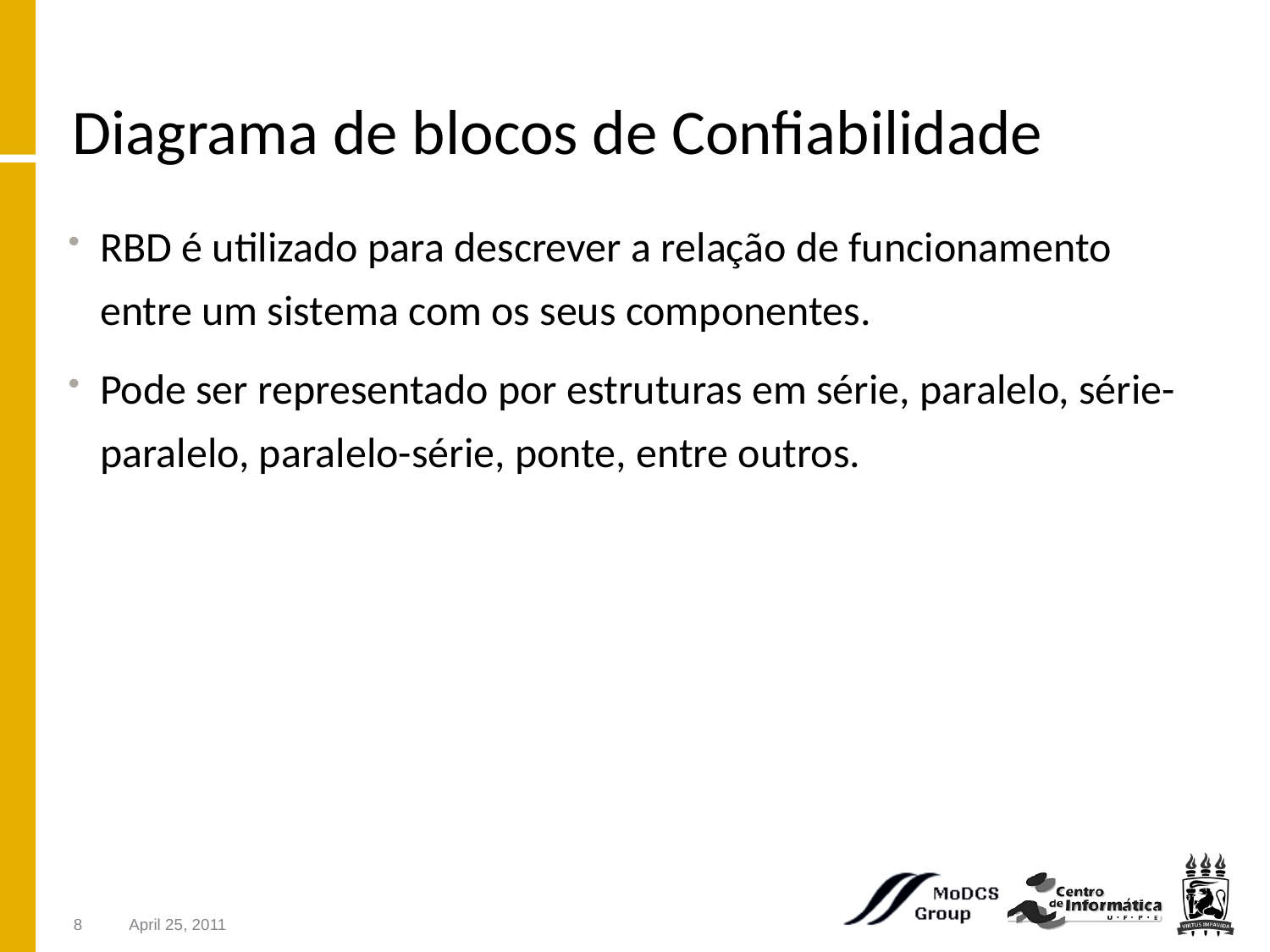

# Diagrama de blocos de Confiabilidade
RBD é utilizado para descrever a relação de funcionamento entre um sistema com os seus componentes.
Pode ser representado por estruturas em série, paralelo, série-paralelo, paralelo-série, ponte, entre outros.

8
April 25, 2011